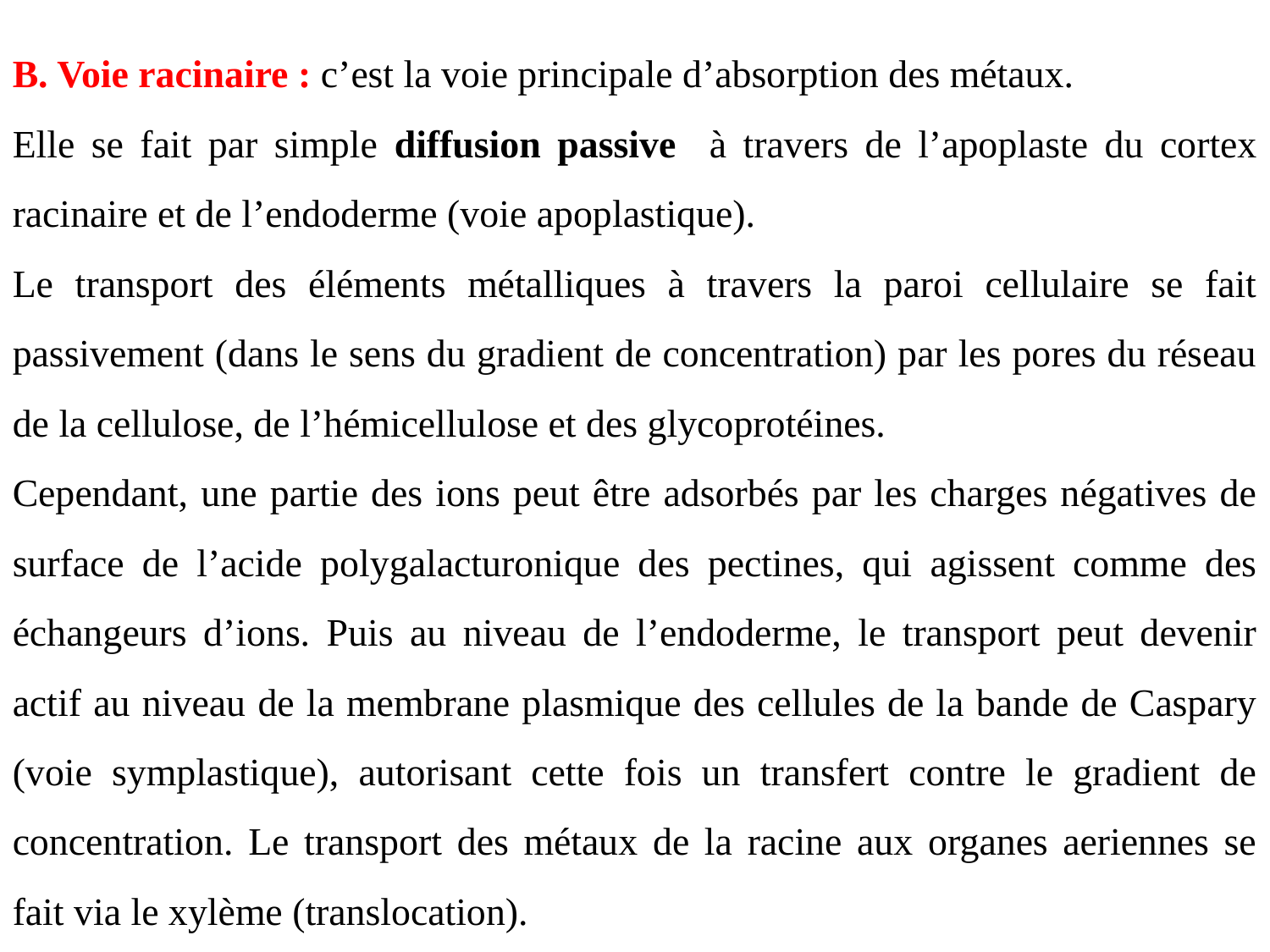

B. Voie racinaire : c’est la voie principale d’absorption des métaux.
Elle se fait par simple diffusion passive  à travers de l’apoplaste du cortex racinaire et de l’endoderme (voie apoplastique).
Le transport des éléments métalliques à travers la paroi cellulaire se fait passivement (dans le sens du gradient de concentration) par les pores du réseau de la cellulose, de l’hémicellulose et des glycoprotéines.
Cependant, une partie des ions peut être adsorbés par les charges négatives de surface de l’acide polygalacturonique des pectines, qui agissent comme des échangeurs d’ions. Puis au niveau de l’endoderme, le transport peut devenir actif au niveau de la membrane plasmique des cellules de la bande de Caspary (voie symplastique), autorisant cette fois un transfert contre le gradient de concentration. Le transport des métaux de la racine aux organes aeriennes se fait via le xylème (translocation).